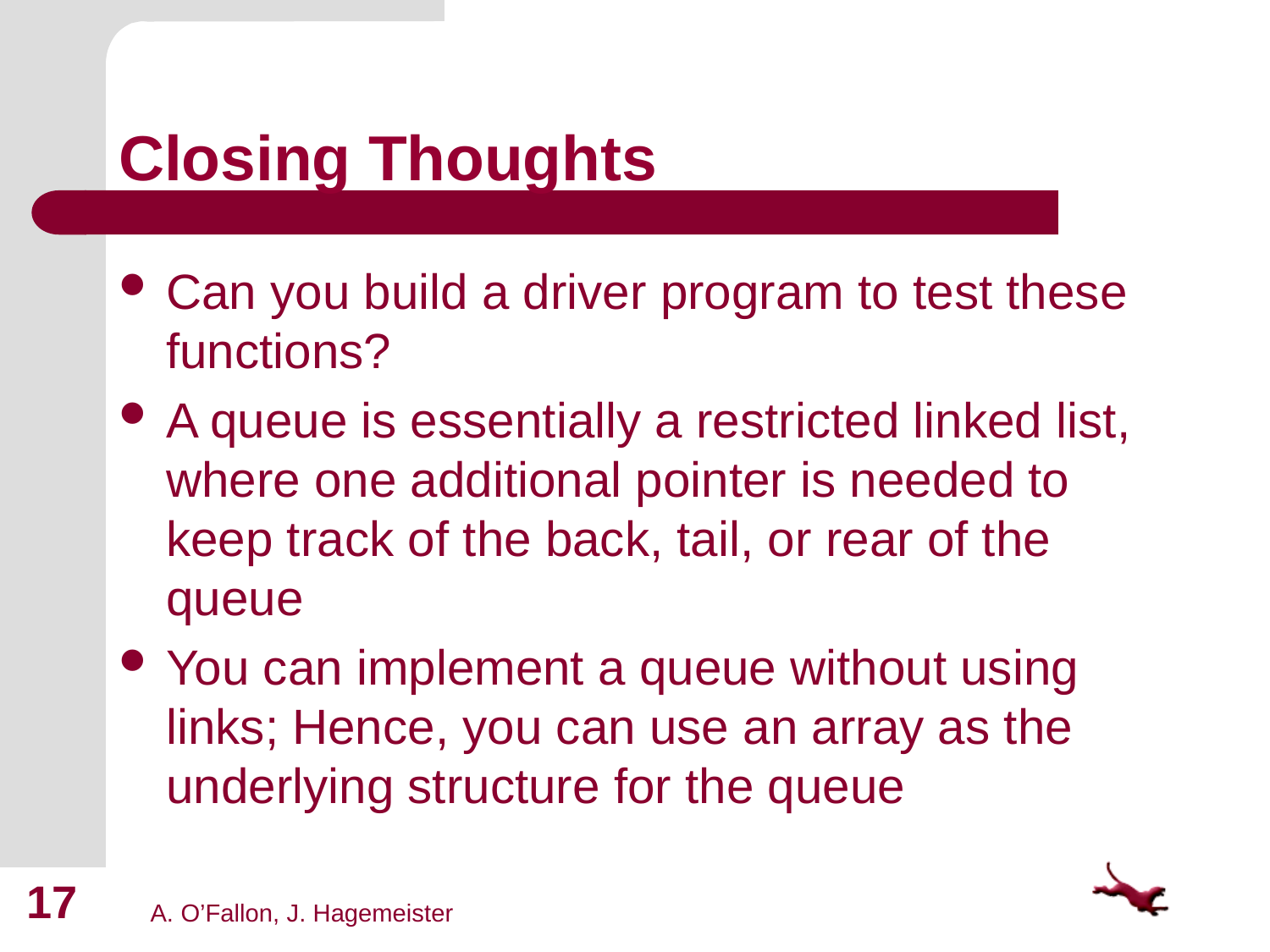

# Closing Thoughts
Can you build a driver program to test these functions?
A queue is essentially a restricted linked list, where one additional pointer is needed to keep track of the back, tail, or rear of the queue
You can implement a queue without using links; Hence, you can use an array as the underlying structure for the queue
17
A. O’Fallon, J. Hagemeister